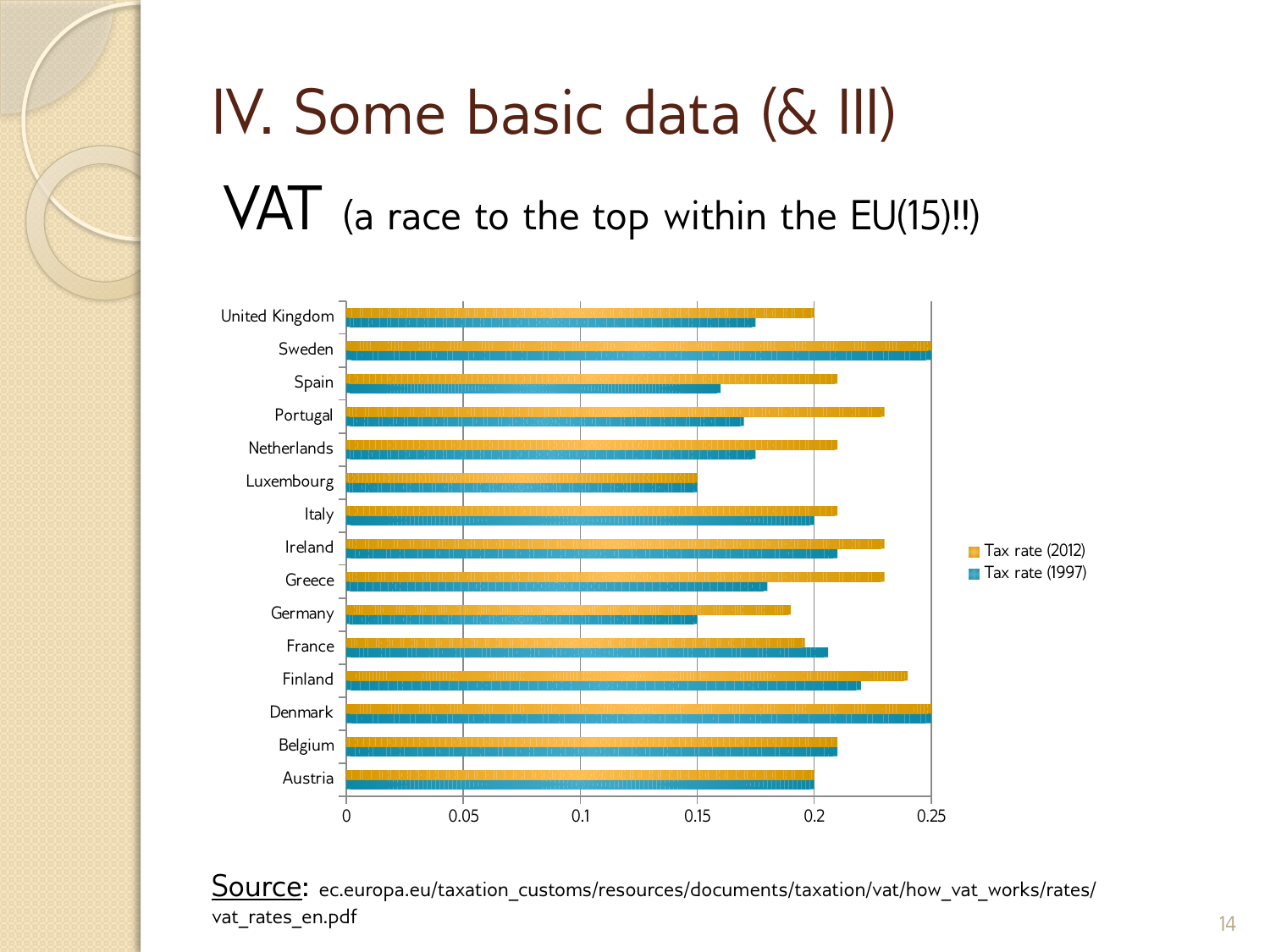

# IV. Some basic data (& III)
VAT (a race to the top within the EU(15)!!)

### Chart

| Category | Tax rate (1997) | Tax rate (2012) |
|---|---|---|
| Austria | 0.2 | 0.2 |
| Belgium | 0.21 | 0.21 |
| Denmark | 0.25 | 0.25 |
| Finland | 0.22 | 0.24 |
| France | 0.206 | 0.196 |
| Germany | 0.15 | 0.19 |
| Greece | 0.18 | 0.23 |
| Ireland | 0.21 | 0.23 |
| Italy | 0.2 | 0.21 |
| Luxembourg | 0.15 | 0.15 |
| Netherlands | 0.175 | 0.21 |
| Portugal | 0.17 | 0.23 |
| Spain | 0.16 | 0.21 |
| Sweden | 0.25 | 0.25 |
| United Kingdom | 0.175 | 0.2 |
Source: ec.europa.eu/taxation_customs/resources/documents/taxation/vat/how_vat_works/rates/vat_rates_en.pdf
14